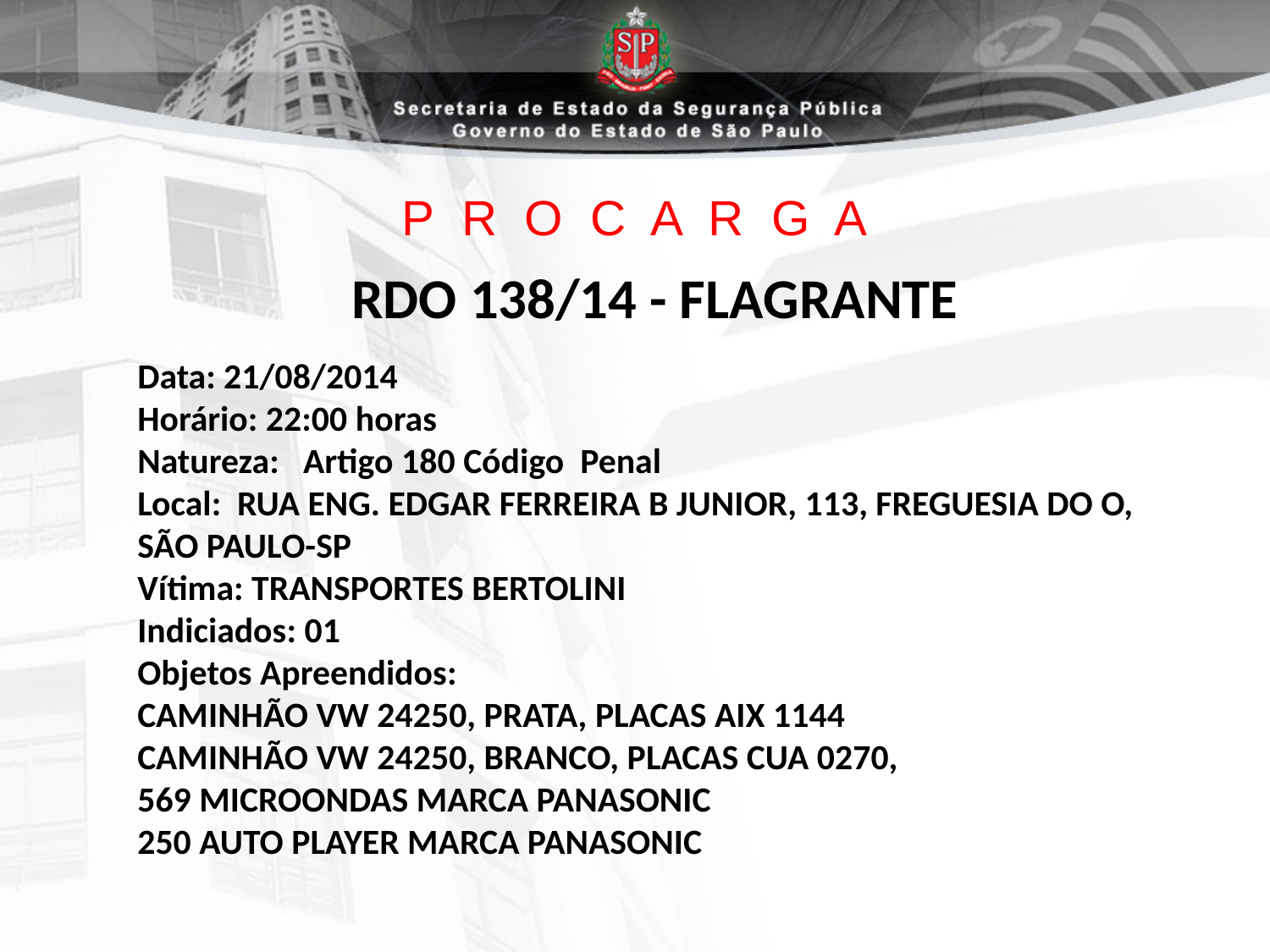

# P  R  O  C  A  R  G  A
RDO 138/14 - FLAGRANTE

Data: 21/08/2014
Horário: 22:00 horas
Natureza:   Artigo 180 Código  Penal
Local:  RUA ENG. EDGAR FERREIRA B JUNIOR, 113, FREGUESIA DO O, SÃO PAULO-SP
Vítima: TRANSPORTES BERTOLINI
Indiciados: 01
Objetos Apreendidos:
CAMINHÃO VW 24250, PRATA, PLACAS AIX 1144
CAMINHÃO VW 24250, BRANCO, PLACAS CUA 0270,
569 MICROONDAS MARCA PANASONIC
250 AUTO PLAYER MARCA PANASONIC